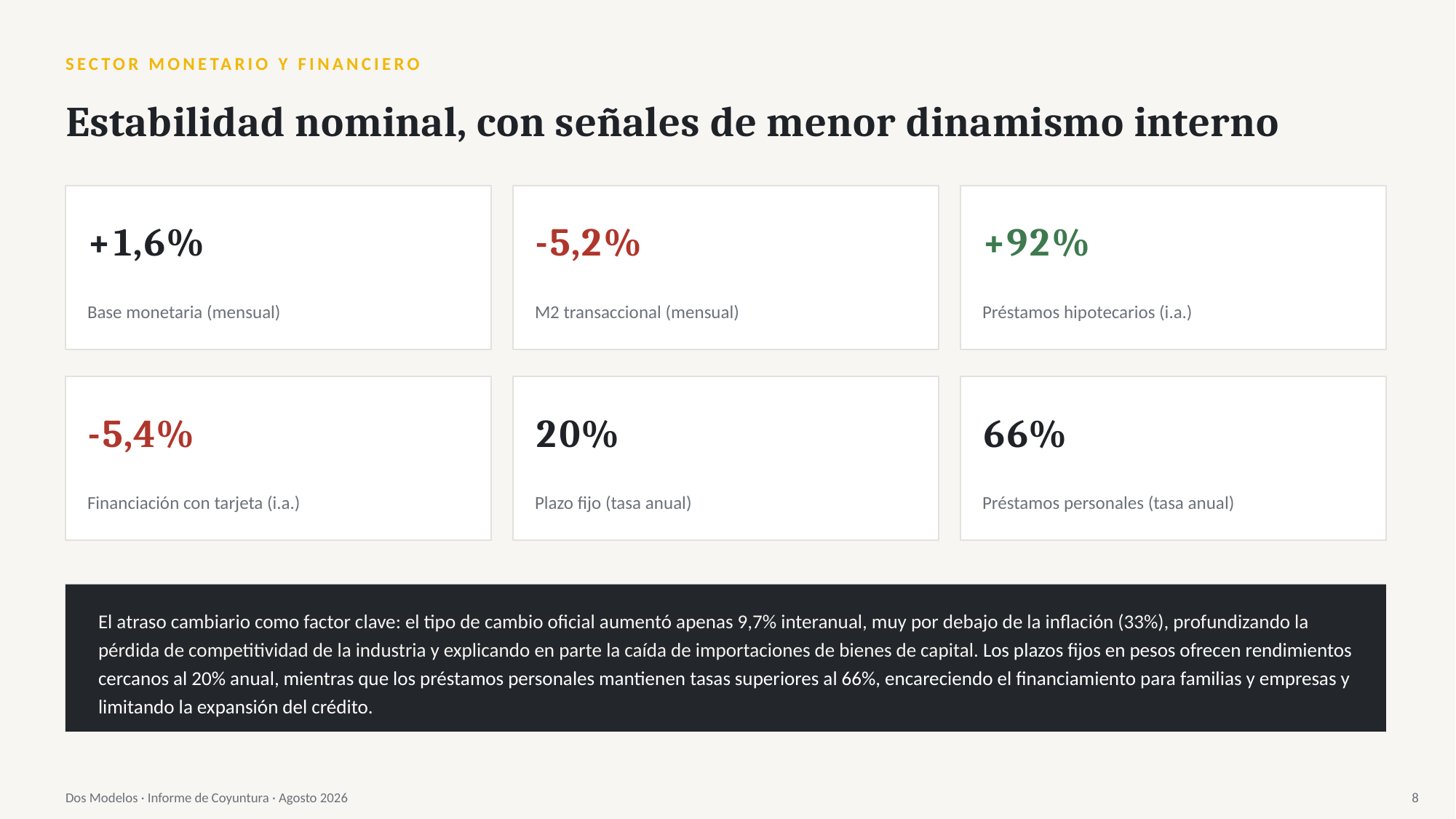

SECTOR MONETARIO Y FINANCIERO
Estabilidad nominal, con señales de menor dinamismo interno

+1,6%
-5,2%
+92%
Base monetaria (mensual)
M2 transaccional (mensual)
Préstamos hipotecarios (i.a.)

-5,4%
20%
66%
Financiación con tarjeta (i.a.)
Plazo fijo (tasa anual)
Préstamos personales (tasa anual)

El atraso cambiario como factor clave: el tipo de cambio oficial aumentó apenas 9,7% interanual, muy por debajo de la inflación (33%), profundizando la pérdida de competitividad de la industria y explicando en parte la caída de importaciones de bienes de capital. Los plazos fijos en pesos ofrecen rendimientos cercanos al 20% anual, mientras que los préstamos personales mantienen tasas superiores al 66%, encareciendo el financiamiento para familias y empresas y limitando la expansión del crédito.
Dos Modelos · Informe de Coyuntura · Agosto 2026
8